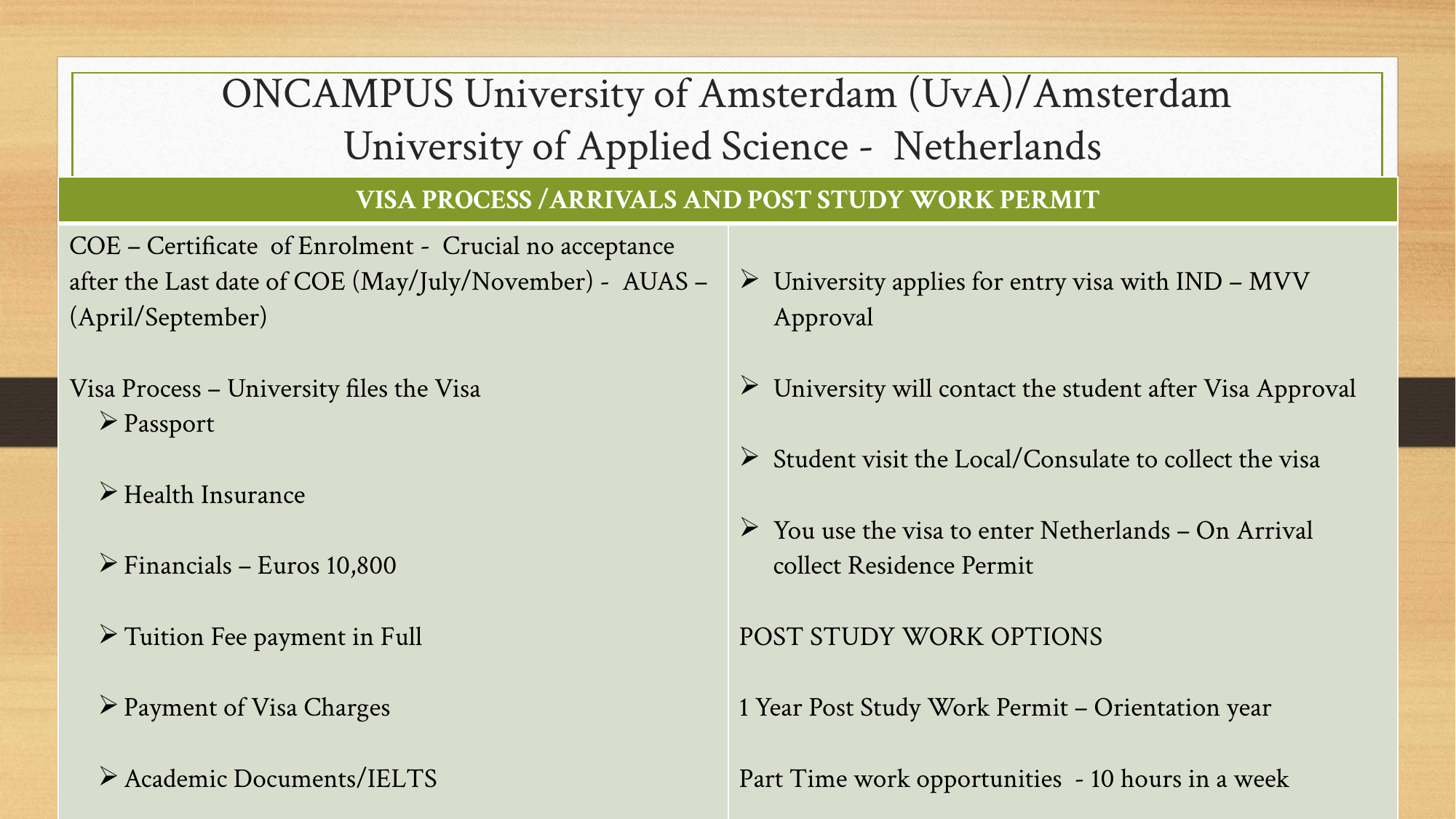

ONCAMPUS University of Amsterdam (UvA)/Amsterdam University of Applied Science -  Netherlands
| VISA PROCESS /ARRIVALS AND POST STUDY WORK PERMIT |  |
| --- | --- |
| COE – Certificate of Enrolment - Crucial no acceptance after the Last date of COE (May/July/November) - AUAS – (April/September) Visa Process – University files the Visa Passport Health Insurance Financials – Euros 10,800 Tuition Fee payment in Full Payment of Visa Charges Academic Documents/IELTS | University applies for entry visa with IND – MVV Approval University will contact the student after Visa Approval Student visit the Local/Consulate to collect the visa You use the visa to enter Netherlands – On Arrival collect Residence Permit POST STUDY WORK OPTIONS 1 Year Post Study Work Permit – Orientation year Part Time work opportunities - 10 hours in a week |